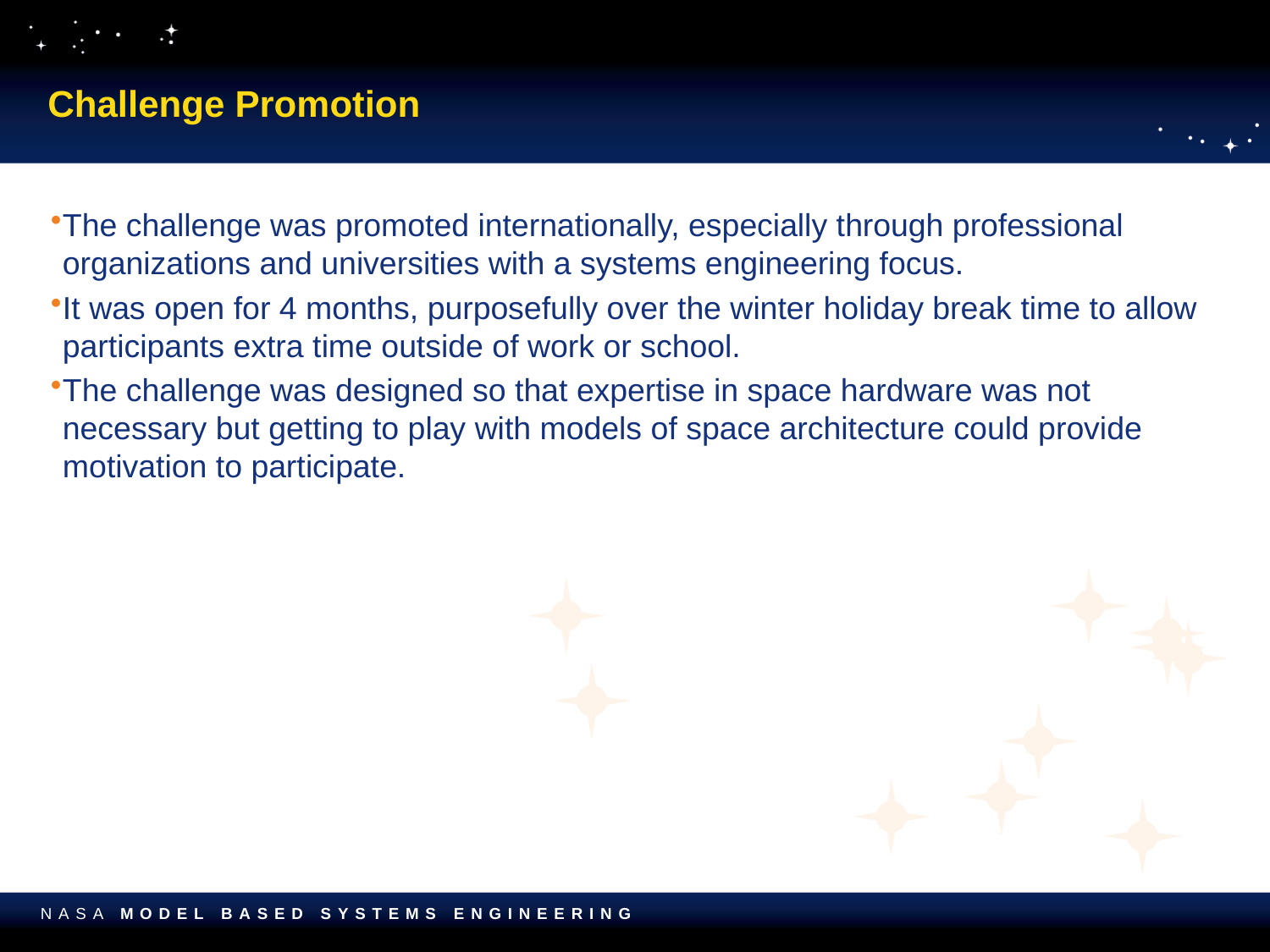

# Challenge Promotion
The challenge was promoted internationally, especially through professional organizations and universities with a systems engineering focus.
It was open for 4 months, purposefully over the winter holiday break time to allow participants extra time outside of work or school.
The challenge was designed so that expertise in space hardware was not necessary but getting to play with models of space architecture could provide motivation to participate.